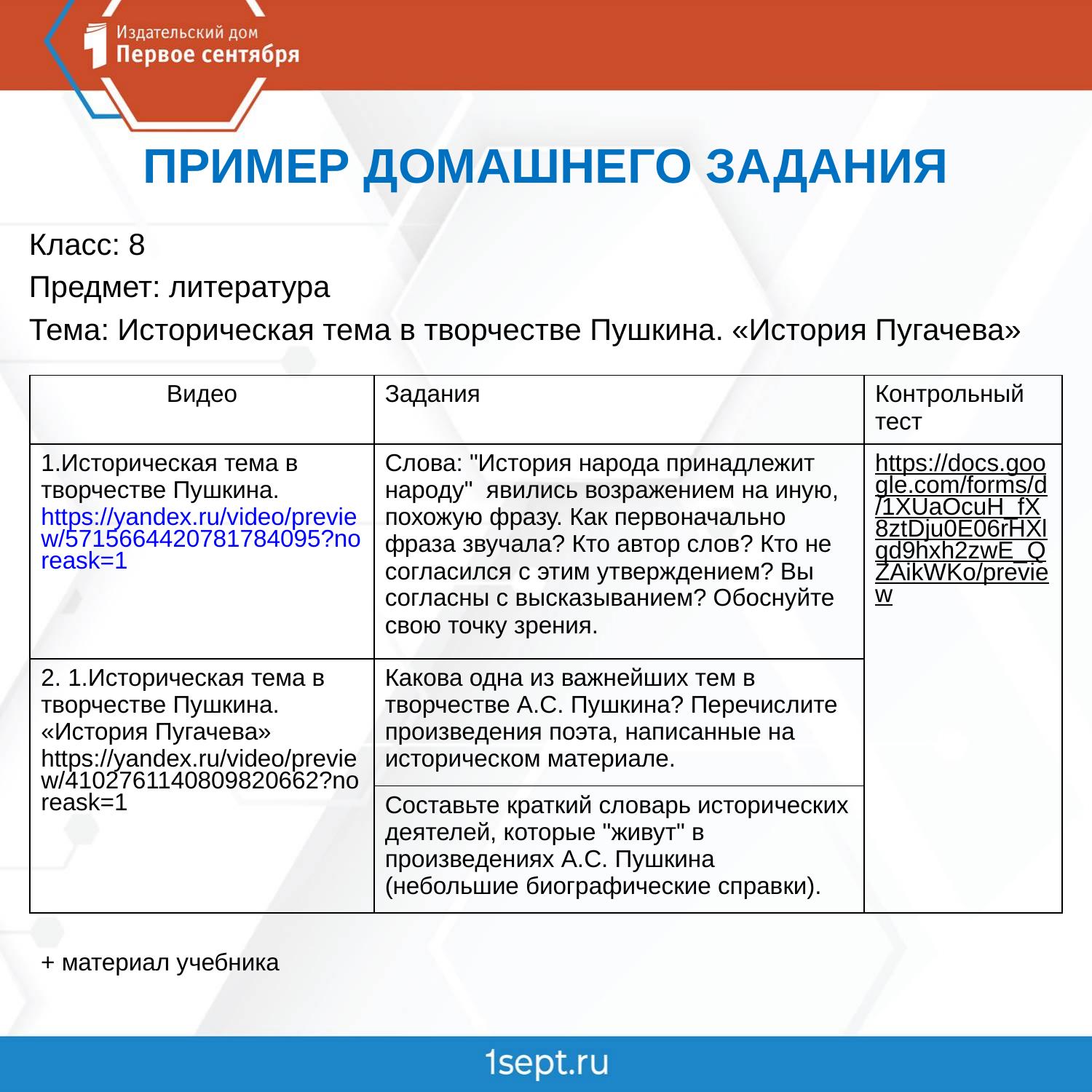

ПРИМЕР ДОМАШНЕГО ЗАДАНИЯ
Класс: 8
Предмет: литература
Тема: Историческая тема в творчестве Пушкина. «История Пугачева»
| Видео | Задания | Контрольный тест |
| --- | --- | --- |
| 1.Историческая тема в творчестве Пушкина. https://yandex.ru/video/preview/5715664420781784095?noreask=1 | Слова: "История народа принадлежит народу" явились возражением на иную, похожую фразу. Как первоначально фраза звучала? Кто автор слов? Кто не согласился с этим утверждением? Вы согласны с высказыванием? Обоснуйте свою точку зрения. | https://docs.google.com/forms/d/1XUaOcuH\_fX8ztDju0E06rHXlqd9hxh2zwE\_QZAikWKo/preview |
| 2. 1.Историческая тема в творчестве Пушкина. «История Пугачева» https://yandex.ru/video/preview/4102761140809820662?noreask=1 | Какова одна из важнейших тем в творчестве А.С. Пушкина? Перечислите произведения поэта, написанные на историческом материале. |  |
|  | Составьте краткий словарь исторических деятелей, которые "живут" в произведениях А.С. Пушкина (небольшие биографические справки). |  |
+ материал учебника